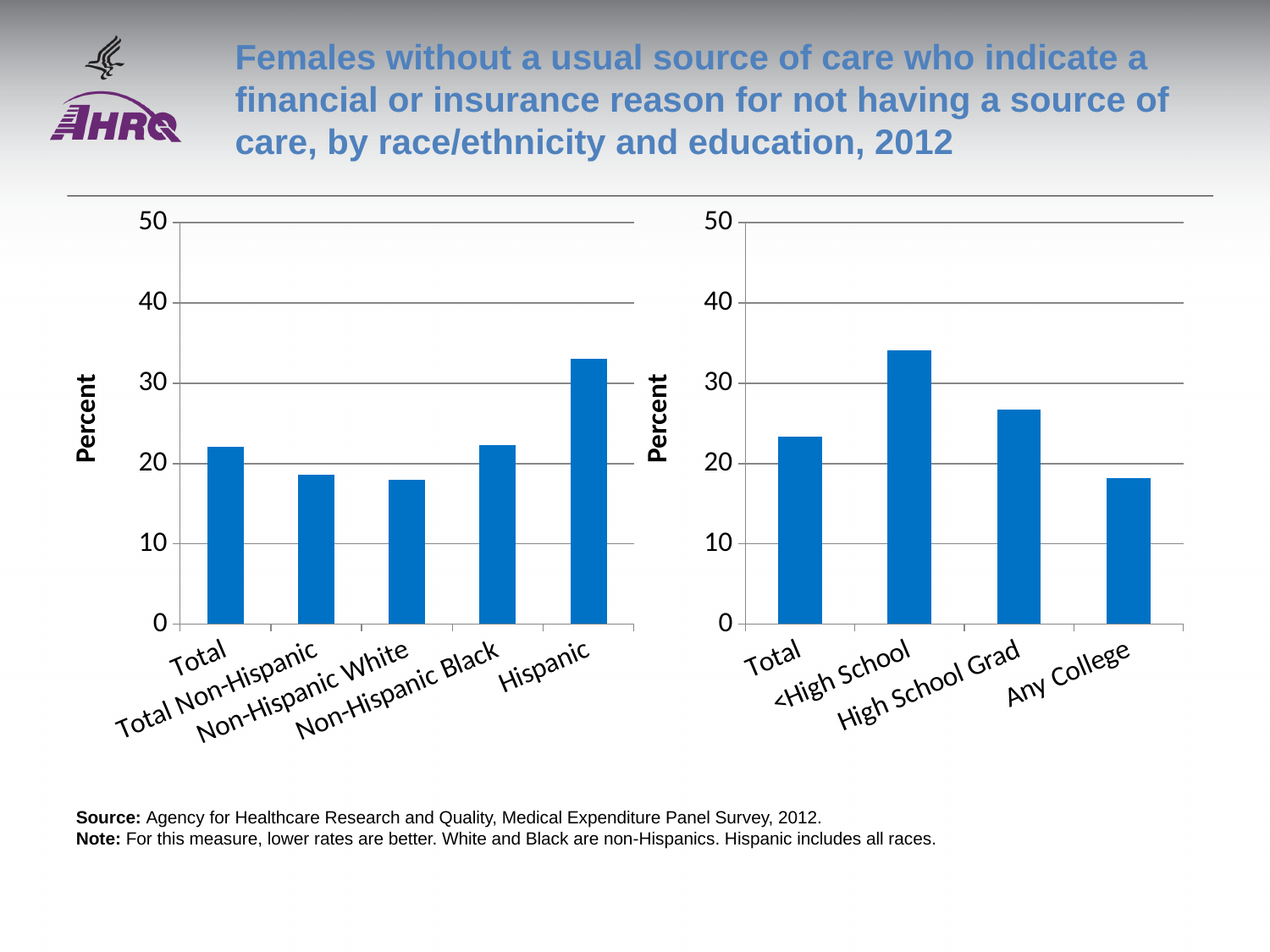

# Females without a usual source of care who indicate a financial or insurance reason for not having a source of care, by race/ethnicity and education, 2012

### Chart

| Category | Female |
|---|---|
| Total | 22.0386 |
| Total Non-Hispanic | 18.6237 |
| Non-Hispanic White | 17.9955 |
| Non-Hispanic Black | 22.2857 |
| Hispanic | 33.0036 |

### Chart

| Category | Female |
|---|---|
| Total | 23.2882 |
| <High School | 34.0952 |
| High School Grad | 26.7299 |
| Any College | 18.1991 |
Source: Agency for Healthcare Research and Quality, Medical Expenditure Panel Survey, 2012.
Note: For this measure, lower rates are better. White and Black are non-Hispanics. Hispanic includes all races.